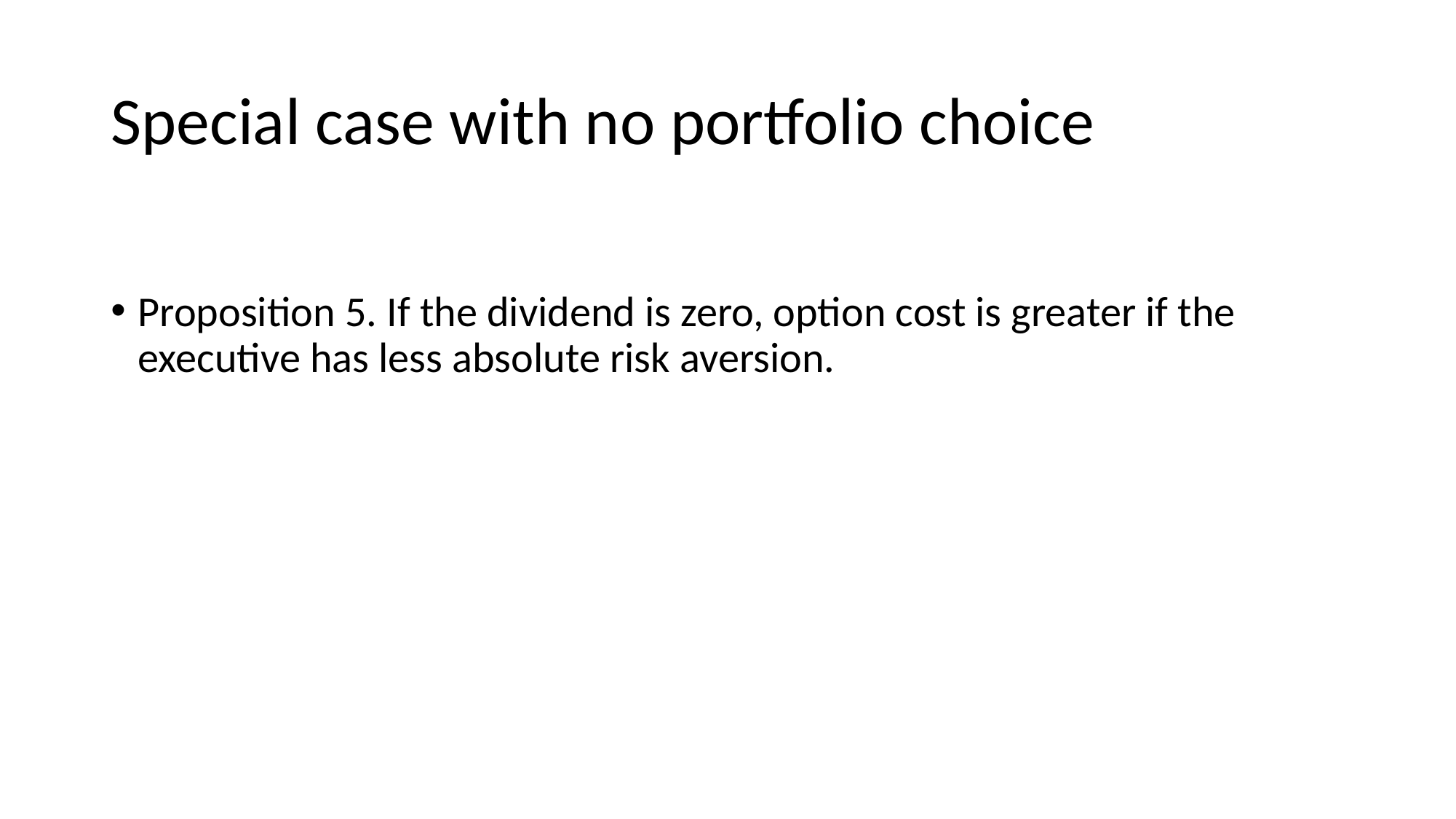

# Special case with no portfolio choice

Proposition 5. If the dividend is zero, option cost is greater if the executive has less absolute risk aversion.